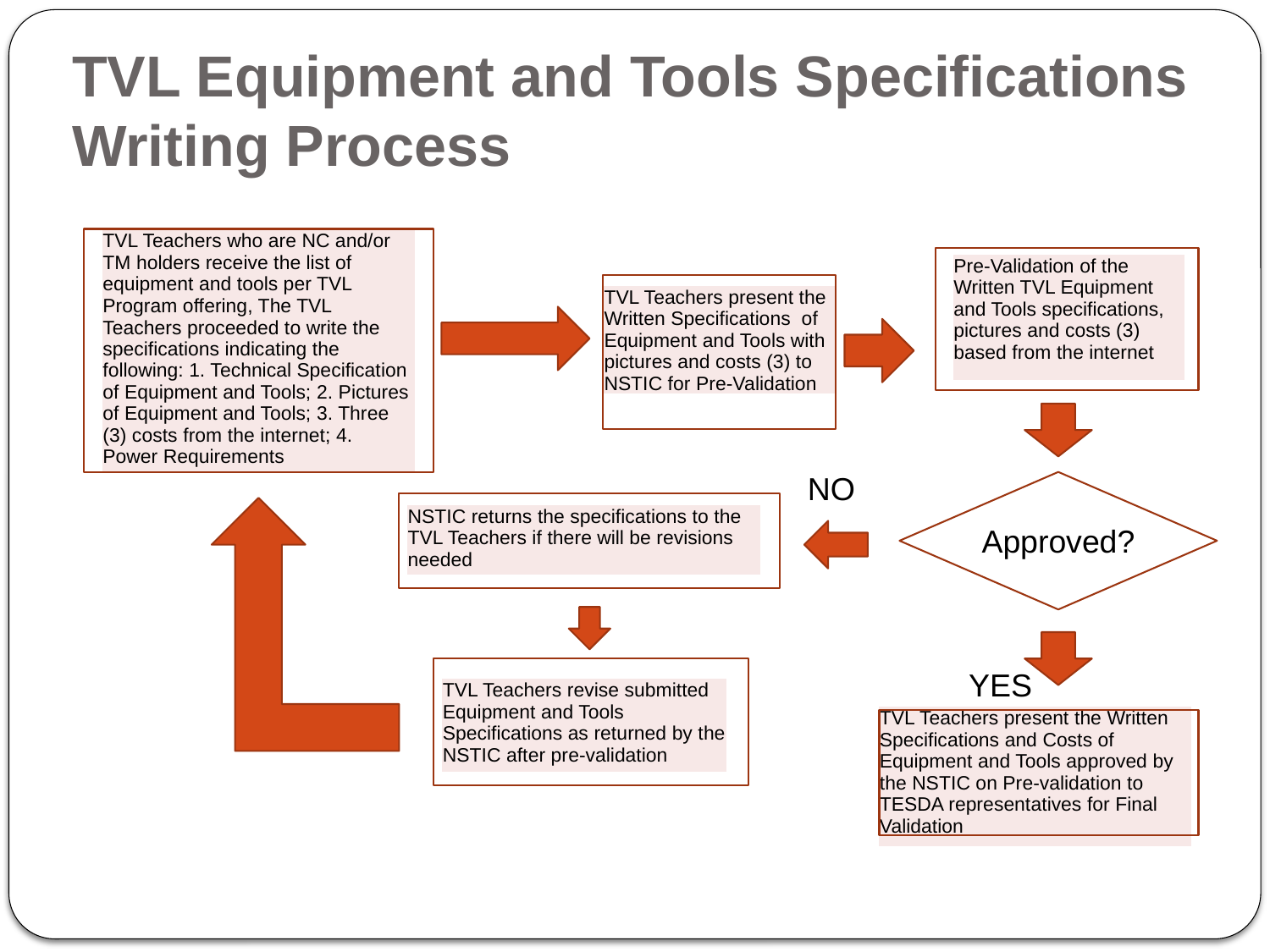

# TVL Equipment and Tools Specifications Writing Process

| TVL Teachers who are NC and/or TM holders receive the list of equipment and tools per TVL Program offering, The TVL Teachers proceeded to write the specifications indicating the following: 1. Technical Specification of Equipment and Tools; 2. Pictures of Equipment and Tools; 3. Three (3) costs from the internet; 4. Power Requirements |
| --- |

| Pre-Validation of the Written TVL Equipment and Tools specifications, pictures and costs (3) based from the internet |
| --- |

| TVL Teachers present the Written Specifications of Equipment and Tools with pictures and costs (3) to NSTIC for Pre-Validation |
| --- |

NO

| NSTIC returns the specifications to the TVL Teachers if there will be revisions needed |
| --- |
Approved?

YES
| TVL Teachers revise submitted Equipment and Tools Specifications as returned by the NSTIC after pre-validation |
| --- |
| TVL Teachers present the Written Specifications and Costs of Equipment and Tools approved by the NSTIC on Pre-validation to TESDA representatives for Final Validation |
| --- |